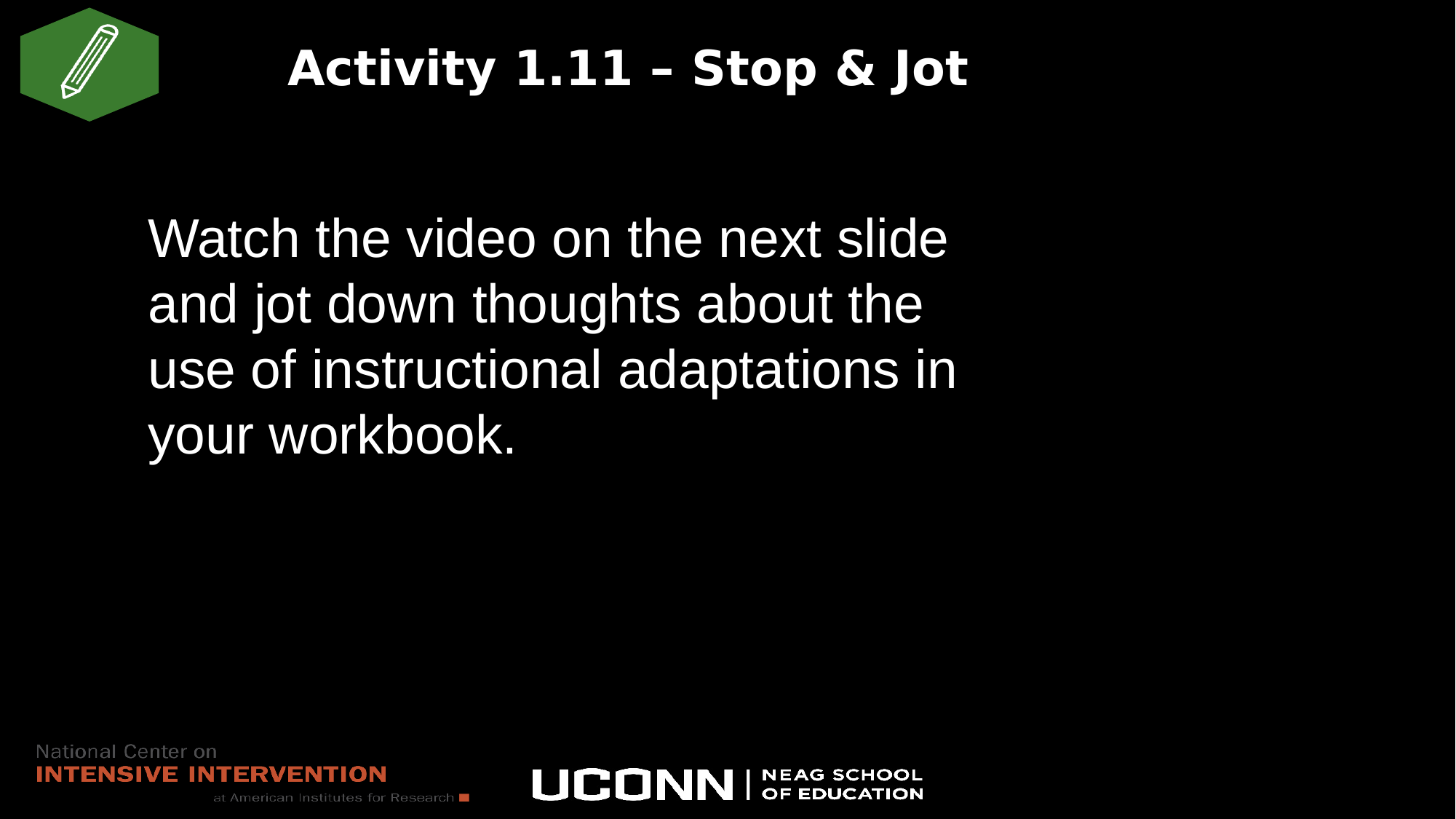

# Activity 1.11 – Stop & Jot
Watch the video on the next slide and jot down thoughts about the use of instructional adaptations in your workbook.